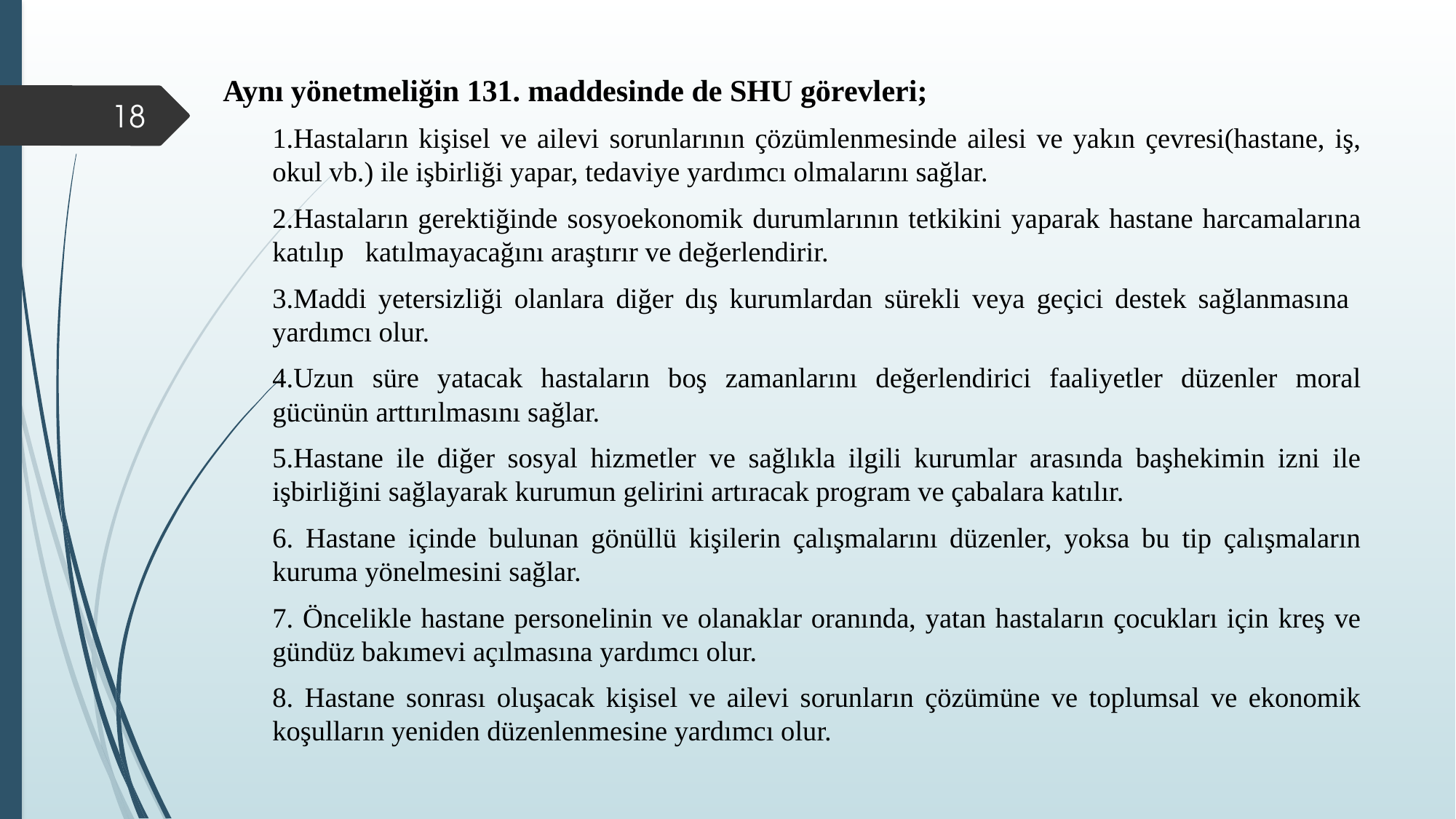

Aynı yönetmeliğin 131. maddesinde de SHU görevleri;
1.Hastaların kişisel ve ailevi sorunlarının çözümlenmesinde ailesi ve yakın çevresi(hastane, iş, okul vb.) ile işbirliği yapar, tedaviye yardımcı olmalarını sağlar.
2.Hastaların gerektiğinde sosyoekonomik durumlarının tetkikini yaparak hastane harcamalarına katılıp   katılmayacağını araştırır ve değerlendirir.
3.Maddi yetersizliği olanlara diğer dış kurumlardan sürekli veya geçici destek sağlanmasına  yardımcı olur.
4.Uzun süre yatacak hastaların boş zamanlarını değerlendirici faaliyetler düzenler moral gücünün arttırılmasını sağlar.
5.Hastane ile diğer sosyal hizmetler ve sağlıkla ilgili kurumlar arasında başhekimin izni ile işbirliğini sağlayarak kurumun gelirini artıracak program ve çabalara katılır.
6. Hastane içinde bulunan gönüllü kişilerin çalışmalarını düzenler, yoksa bu tip çalışmaların kuruma yönelmesini sağlar.
7. Öncelikle hastane personelinin ve olanaklar oranında, yatan hastaların çocukları için kreş ve gündüz bakımevi açılmasına yardımcı olur.
8. Hastane sonrası oluşacak kişisel ve ailevi sorunların çözümüne ve toplumsal ve ekonomik koşulların yeniden düzenlenmesine yardımcı olur.

18